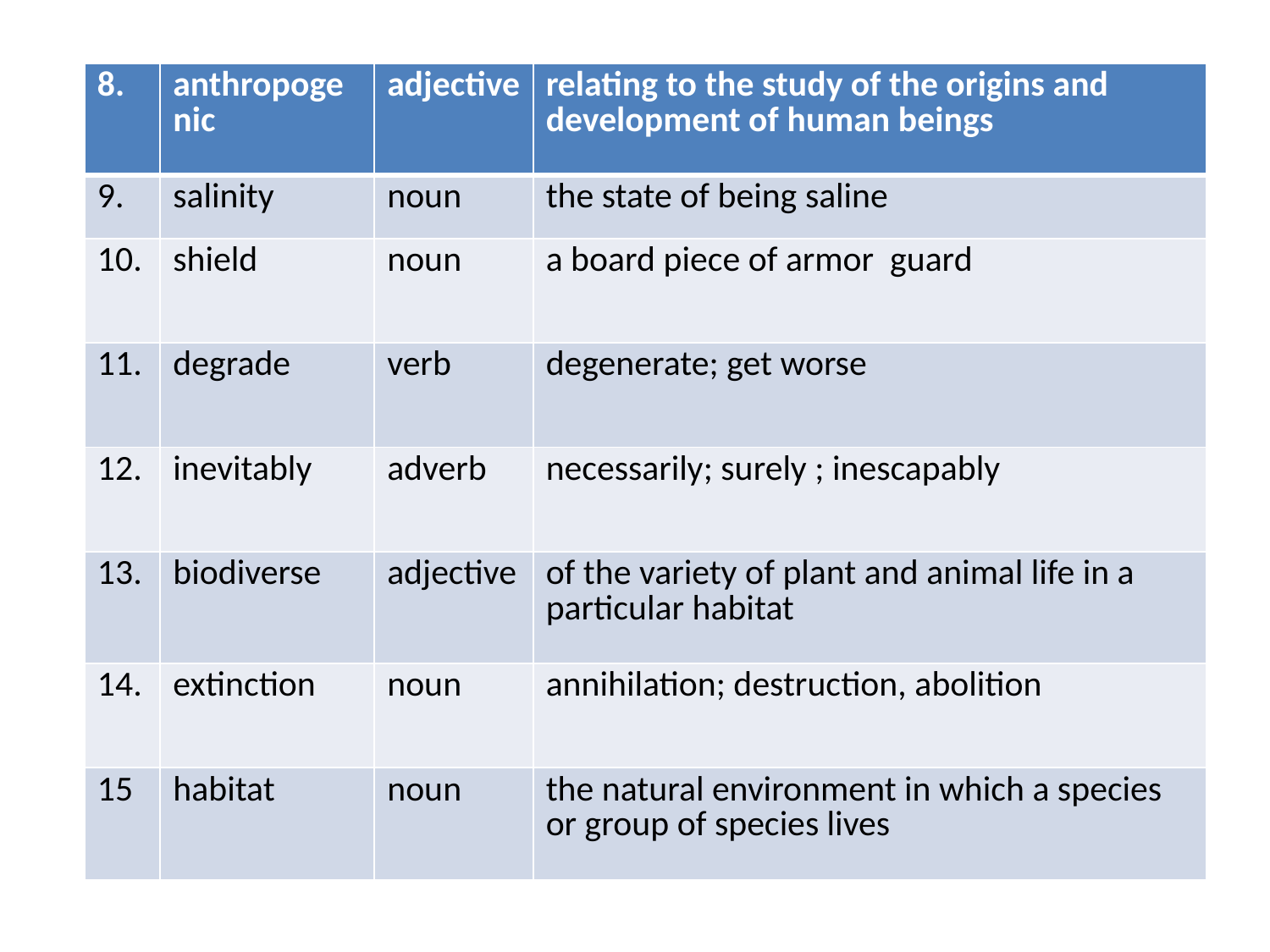

| 8. | anthropogenic | adjective | relating to the study of the origins and development of human beings |
| --- | --- | --- | --- |
| 9. | salinity | noun | the state of being saline |
| 10. | shield | noun | a board piece of armor guard |
| 11. | degrade | verb | degenerate; get worse |
| 12. | inevitably | adverb | necessarily; surely ; inescapably |
| 13. | biodiverse | adjective | of the variety of plant and animal life in a particular habitat |
| 14. | extinction | noun | annihilation; destruction, abolition |
| 15 | habitat | noun | the natural environment in which a species or group of species lives |